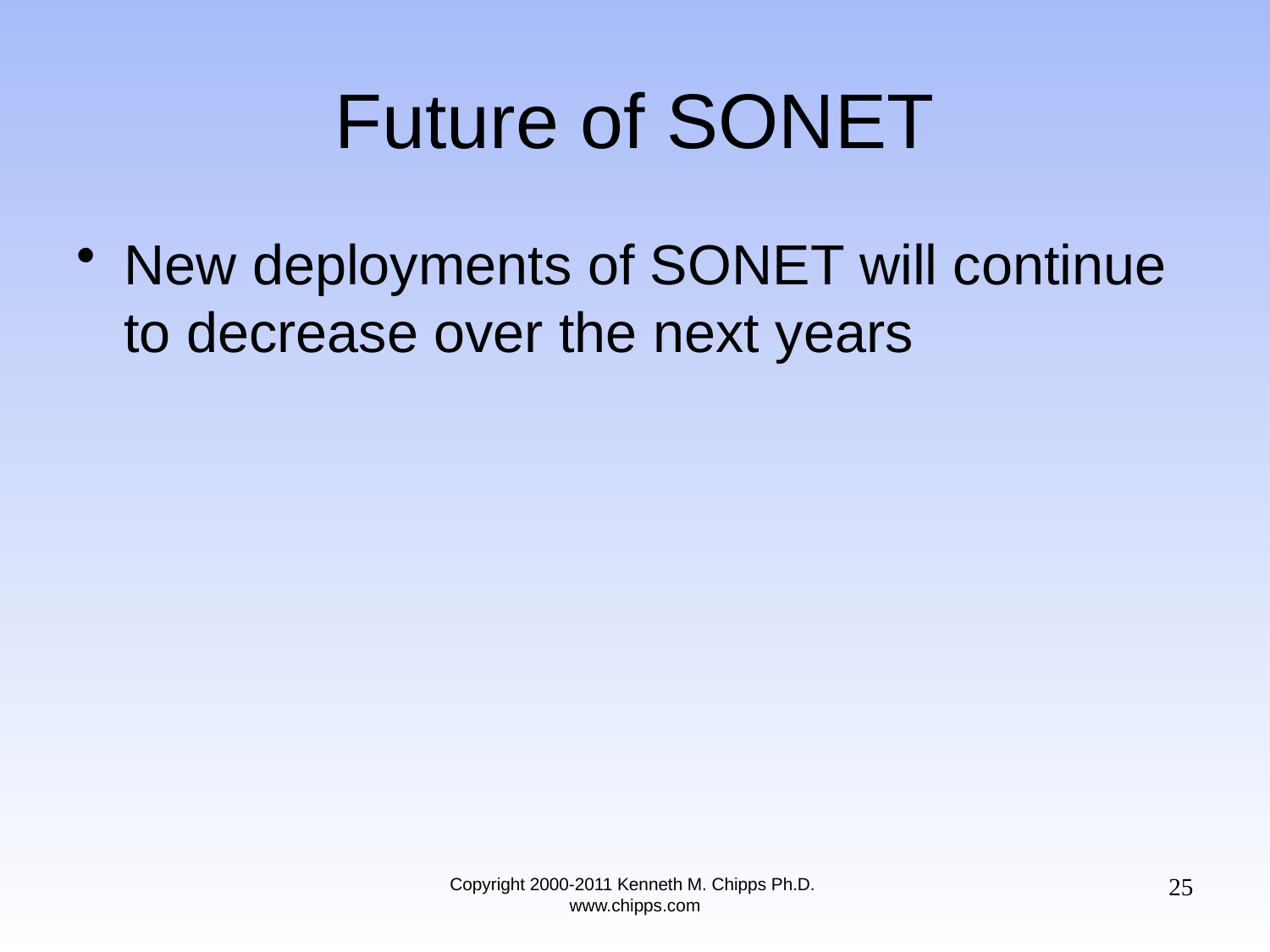

# Future of SONET
New deployments of SONET will continue to decrease over the next years
25
Copyright 2000-2011 Kenneth M. Chipps Ph.D.  www.chipps.com